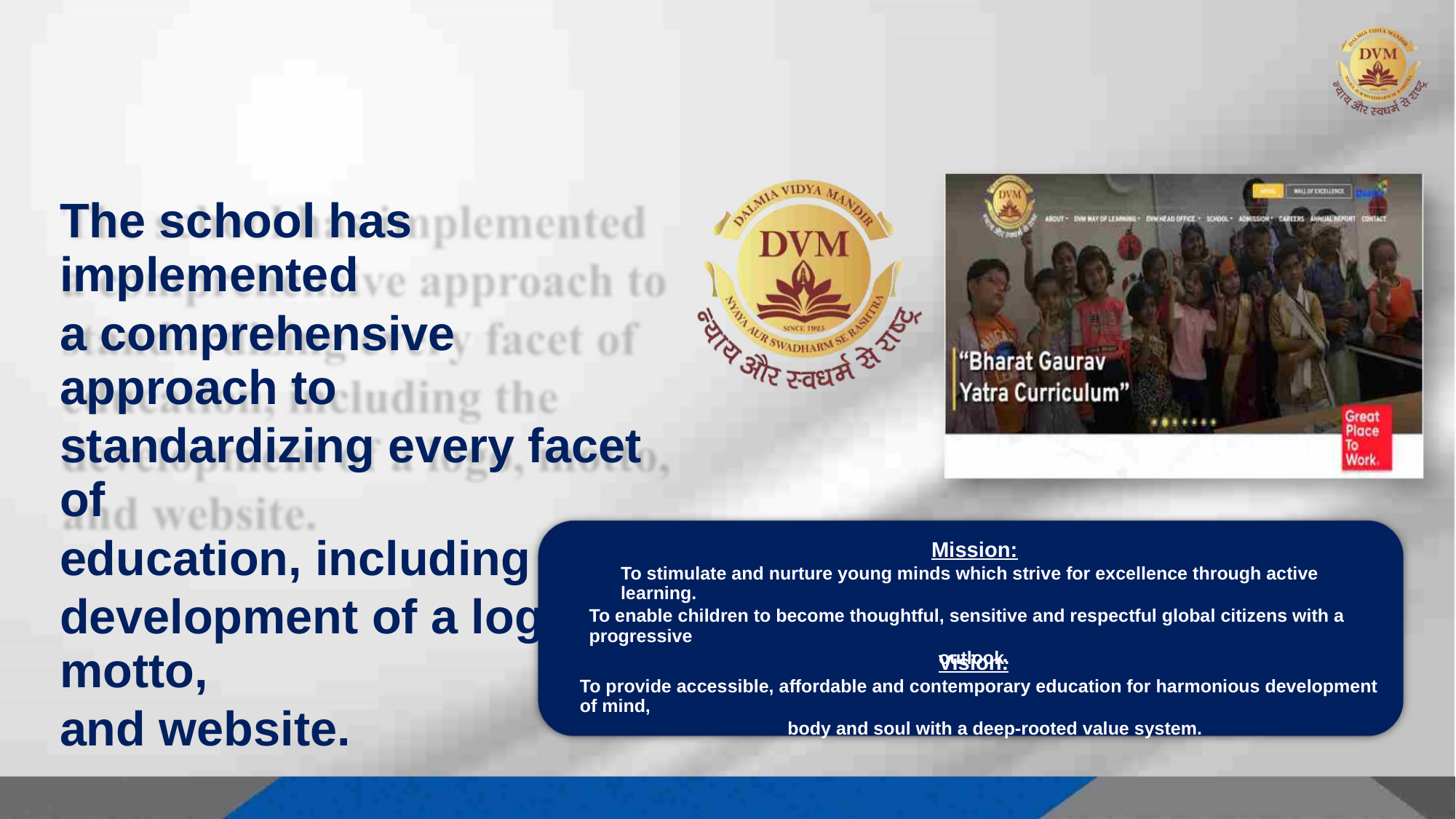

The school has implemented
a comprehensive approach to
standardizing every facet of
education, including the
development of a logo, motto,
and website.
Mission:
To stimulate and nurture young minds which strive for excellence through active learning.
To enable children to become thoughtful, sensitive and respectful global citizens with a progressive
outlook.
Vision:
To provide accessible, affordable and contemporary education for harmonious development of mind,
body and soul with a deep-rooted value system.